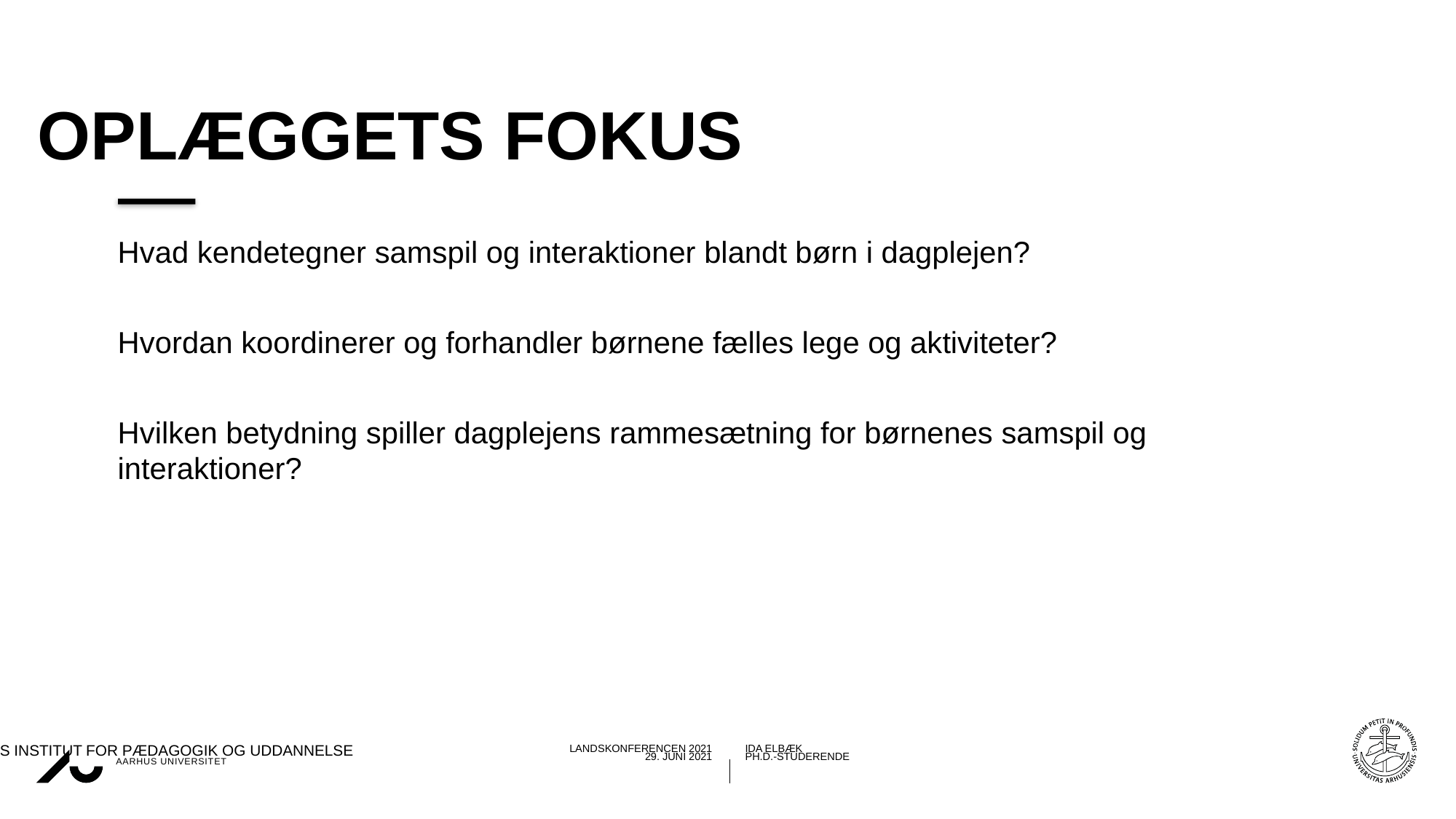

# Oplæggets fokus
Hvad kendetegner samspil og interaktioner blandt børn i dagplejen?

Hvordan koordinerer og forhandler børnene fælles lege og aktiviteter?

Hvilken betydning spiller dagplejens rammesætning for børnenes samspil og interaktioner?